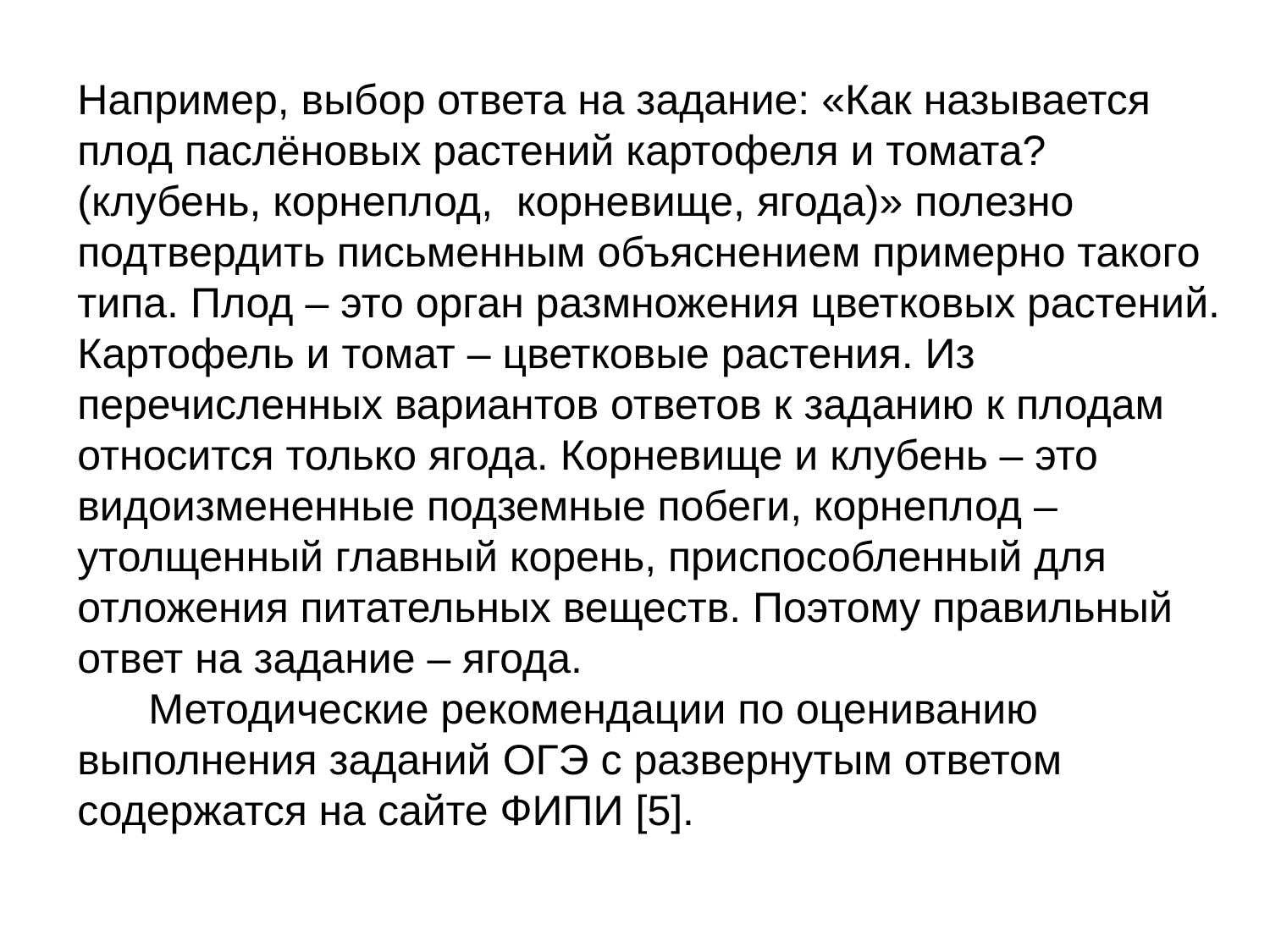

#
Например, выбор ответа на задание: «Как называется плод паслёновых растений картофеля и томата? (клубень, корнеплод,  корневище, ягода)» полезно подтвердить письменным объяснением примерно такого типа. Плод – это орган размножения цветковых растений. Картофель и томат – цветковые растения. Из перечисленных вариантов ответов к заданию к плодам относится только ягода. Корневище и клубень – это видоизмененные подземные побеги, корнеплод – утолщенный главный корень, приспособленный для отложения питательных веществ. Поэтому правильный ответ на задание – ягода.
      Методические рекомендации по оцениванию выполнения заданий ОГЭ с развернутым ответом содержатся на сайте ФИПИ [5].